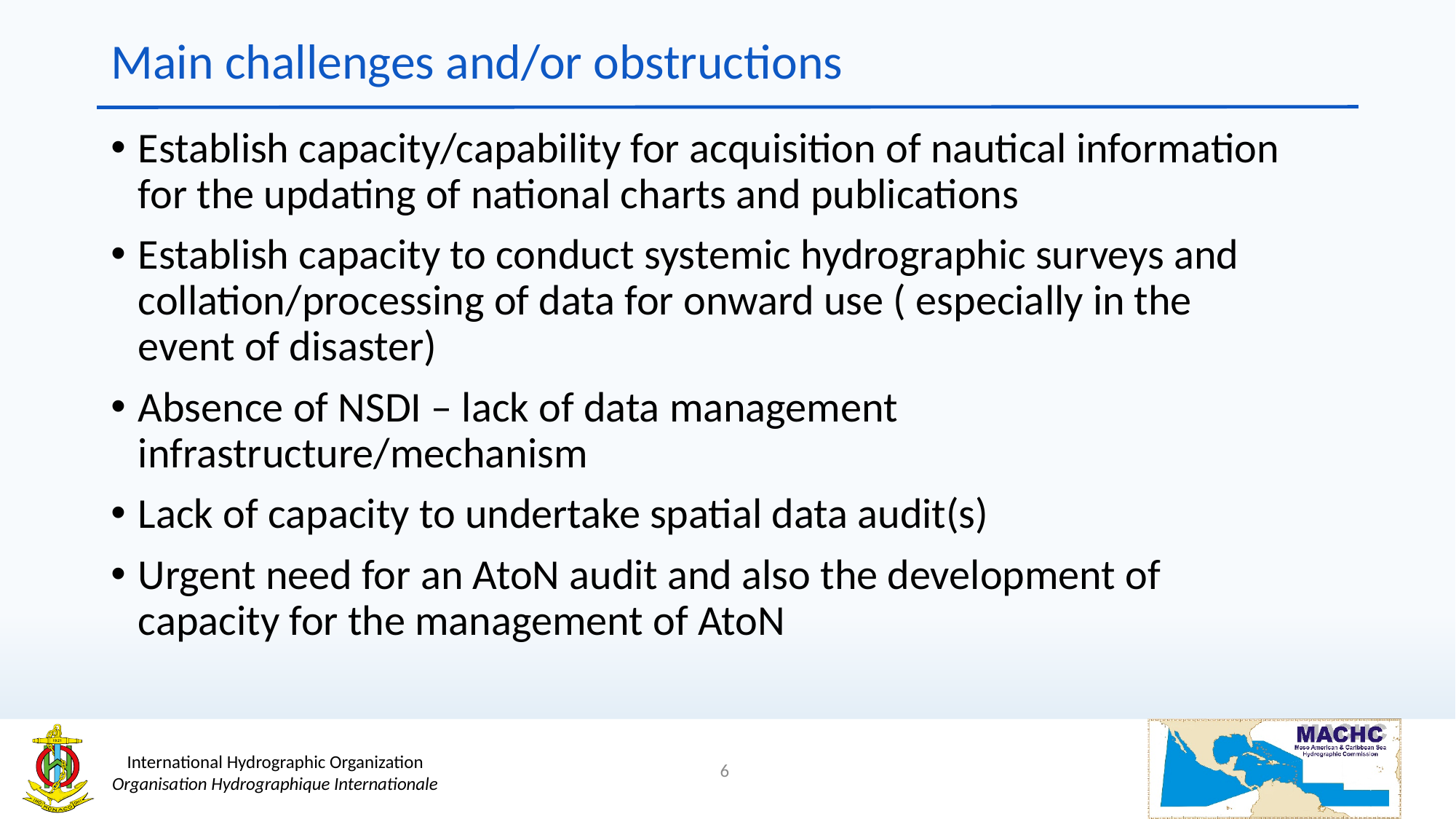

# Main challenges and/or obstructions
Establish capacity/capability for acquisition of nautical information for the updating of national charts and publications
Establish capacity to conduct systemic hydrographic surveys and collation/processing of data for onward use ( especially in the event of disaster)
Absence of NSDI – lack of data management infrastructure/mechanism
Lack of capacity to undertake spatial data audit(s)
Urgent need for an AtoN audit and also the development of capacity for the management of AtoN

6